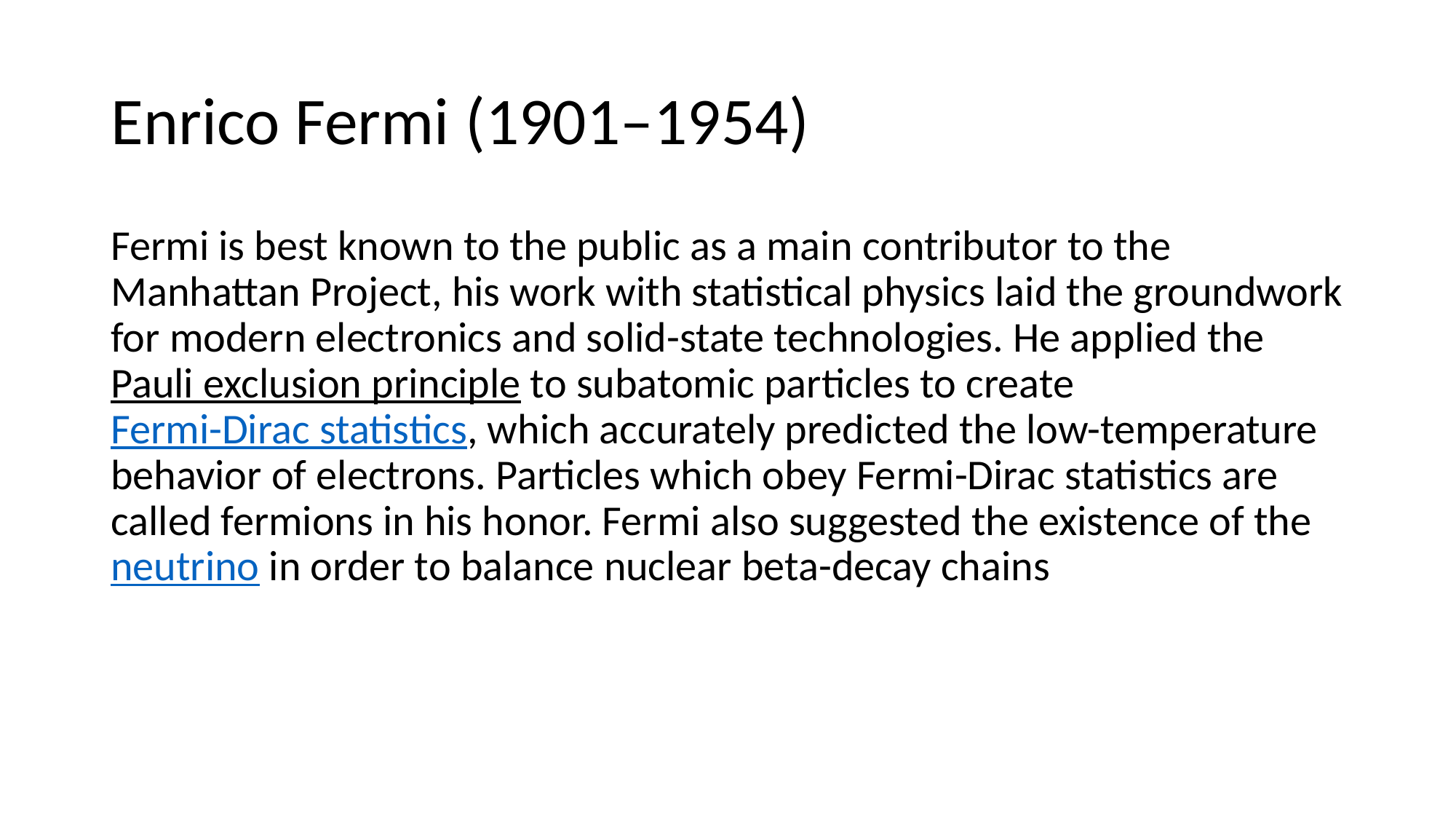

# Enrico Fermi (1901–1954)
Fermi is best known to the public as a main contributor to the Manhattan Project, his work with statistical physics laid the groundwork for modern electronics and solid-state technologies. He applied the Pauli exclusion principle to subatomic particles to create Fermi-Dirac statistics, which accurately predicted the low-temperature behavior of electrons. Particles which obey Fermi-Dirac statistics are called fermions in his honor. Fermi also suggested the existence of the neutrino in order to balance nuclear beta-decay chains